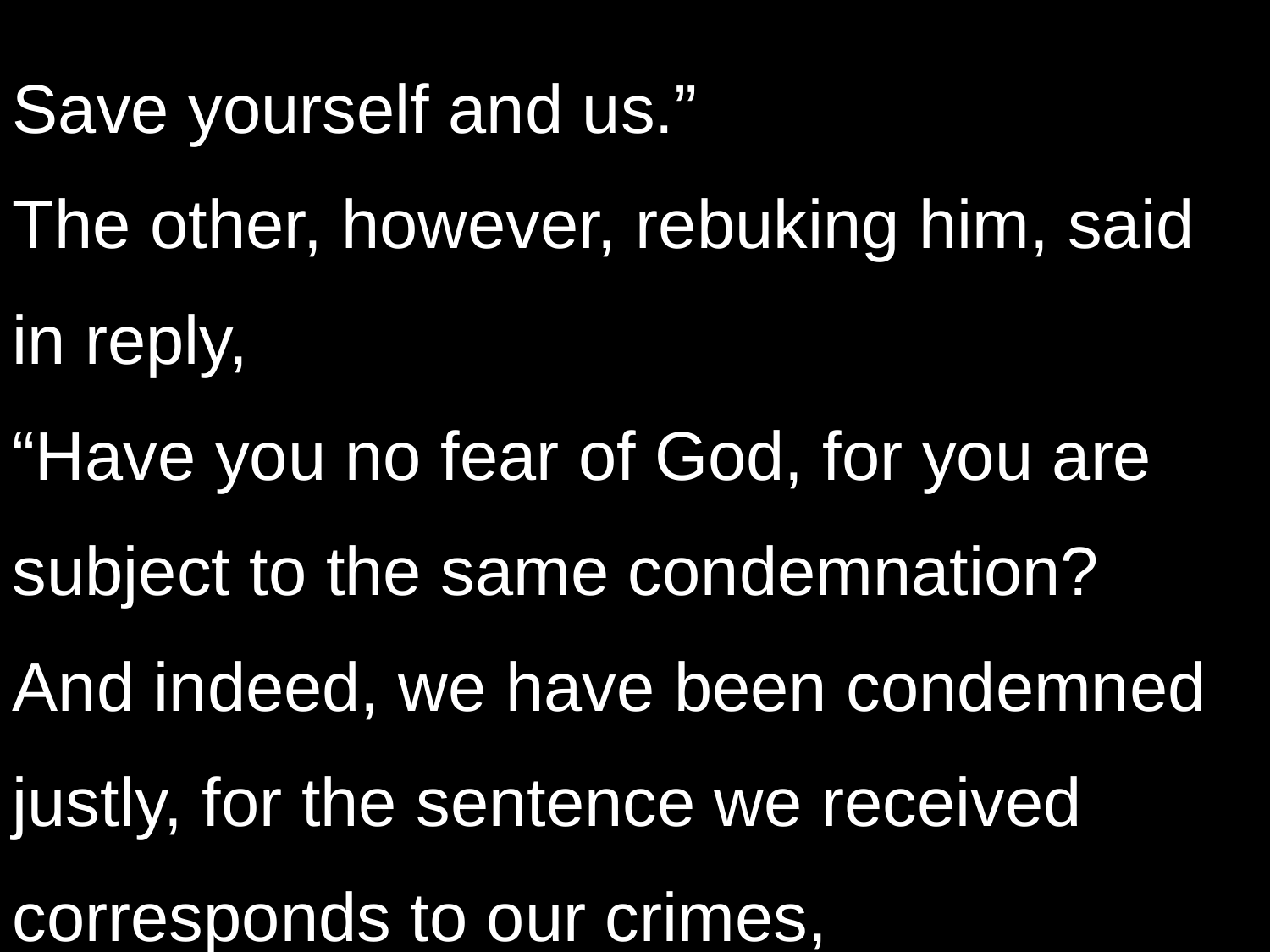

Save yourself and us.”
The other, however, rebuking him, said in reply,
“Have you no fear of God, for you are subject to the same condemnation?
And indeed, we have been condemned justly, for the sentence we received corresponds to our crimes,